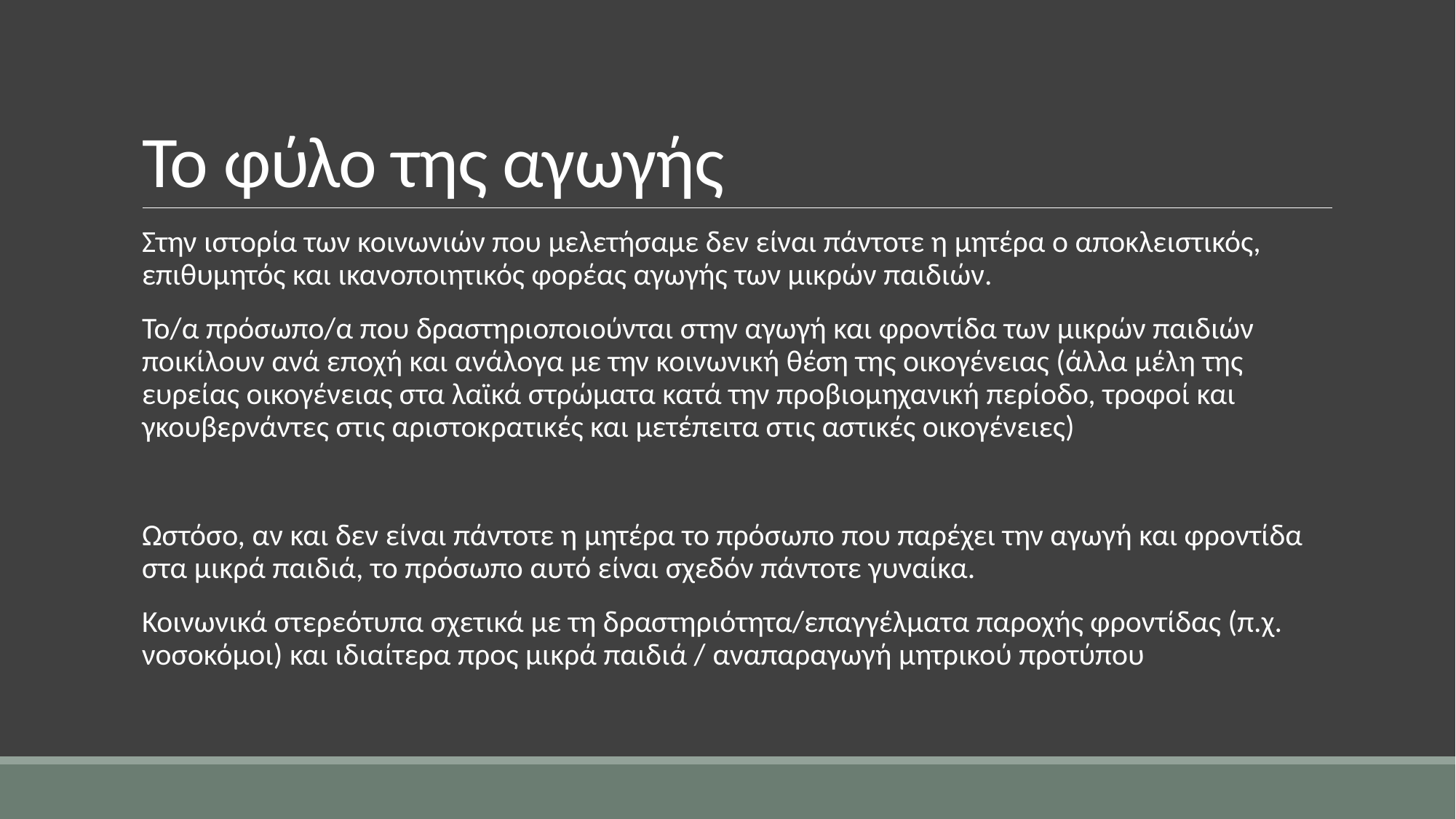

# Το φύλο της αγωγής
Στην ιστορία των κοινωνιών που μελετήσαμε δεν είναι πάντοτε η μητέρα ο αποκλειστικός, επιθυμητός και ικανοποιητικός φορέας αγωγής των μικρών παιδιών.
Το/α πρόσωπο/α που δραστηριοποιούνται στην αγωγή και φροντίδα των μικρών παιδιών ποικίλουν ανά εποχή και ανάλογα με την κοινωνική θέση της οικογένειας (άλλα μέλη της ευρείας οικογένειας στα λαϊκά στρώματα κατά την προβιομηχανική περίοδο, τροφοί και γκουβερνάντες στις αριστοκρατικές και μετέπειτα στις αστικές οικογένειες)

Ωστόσο, αν και δεν είναι πάντοτε η μητέρα το πρόσωπο που παρέχει την αγωγή και φροντίδα στα μικρά παιδιά, το πρόσωπο αυτό είναι σχεδόν πάντοτε γυναίκα.
Κοινωνικά στερεότυπα σχετικά με τη δραστηριότητα/επαγγέλματα παροχής φροντίδας (π.χ. νοσοκόμοι) και ιδιαίτερα προς μικρά παιδιά / αναπαραγωγή μητρικού προτύπου